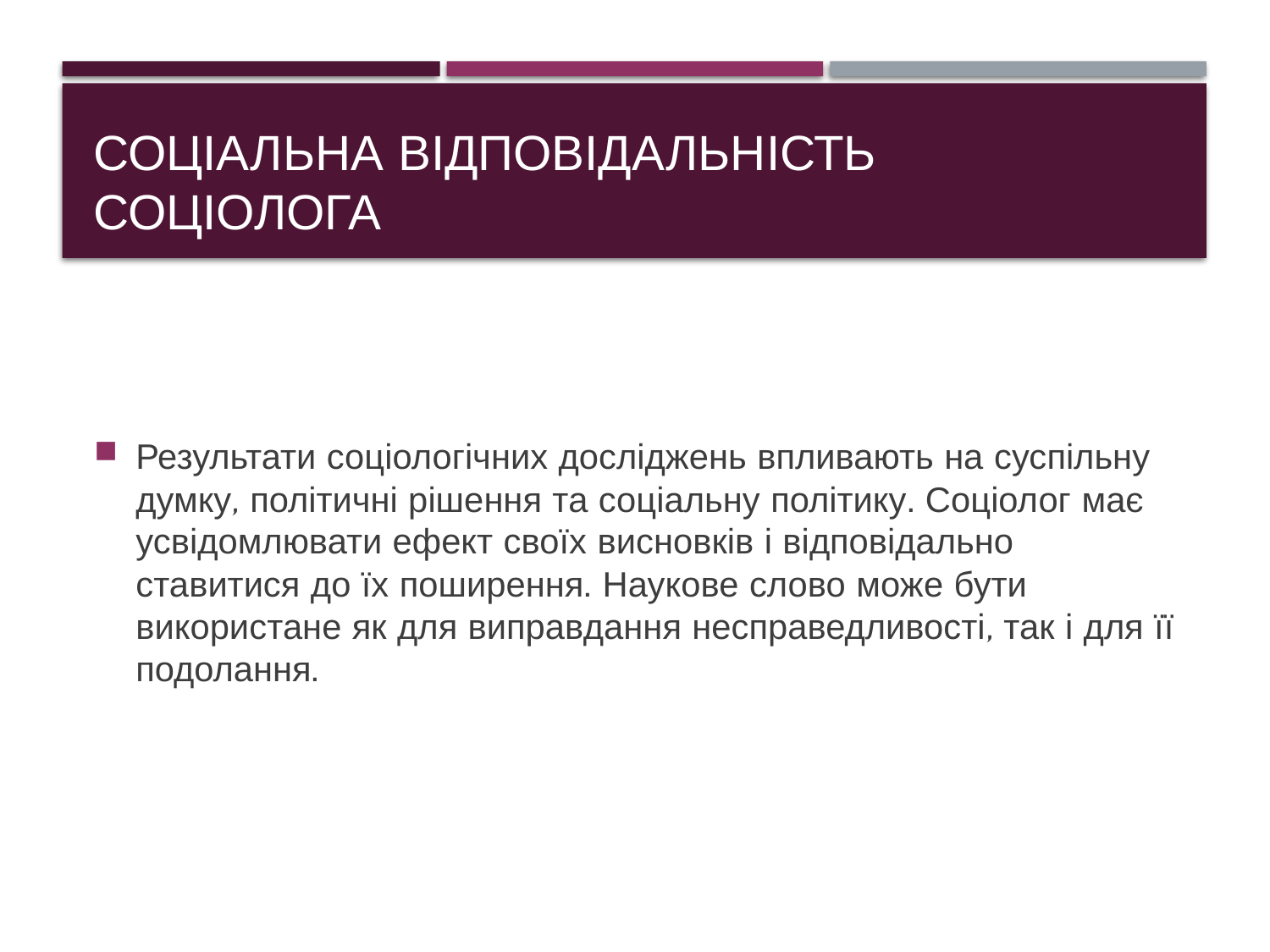

# Соціальна відповідальність соціолога
Результати соціологічних досліджень впливають на суспільну думку, політичні рішення та соціальну політику. Соціолог має усвідомлювати ефект своїх висновків і відповідально ставитися до їх поширення. Наукове слово може бути використане як для виправдання несправедливості, так і для її подолання.